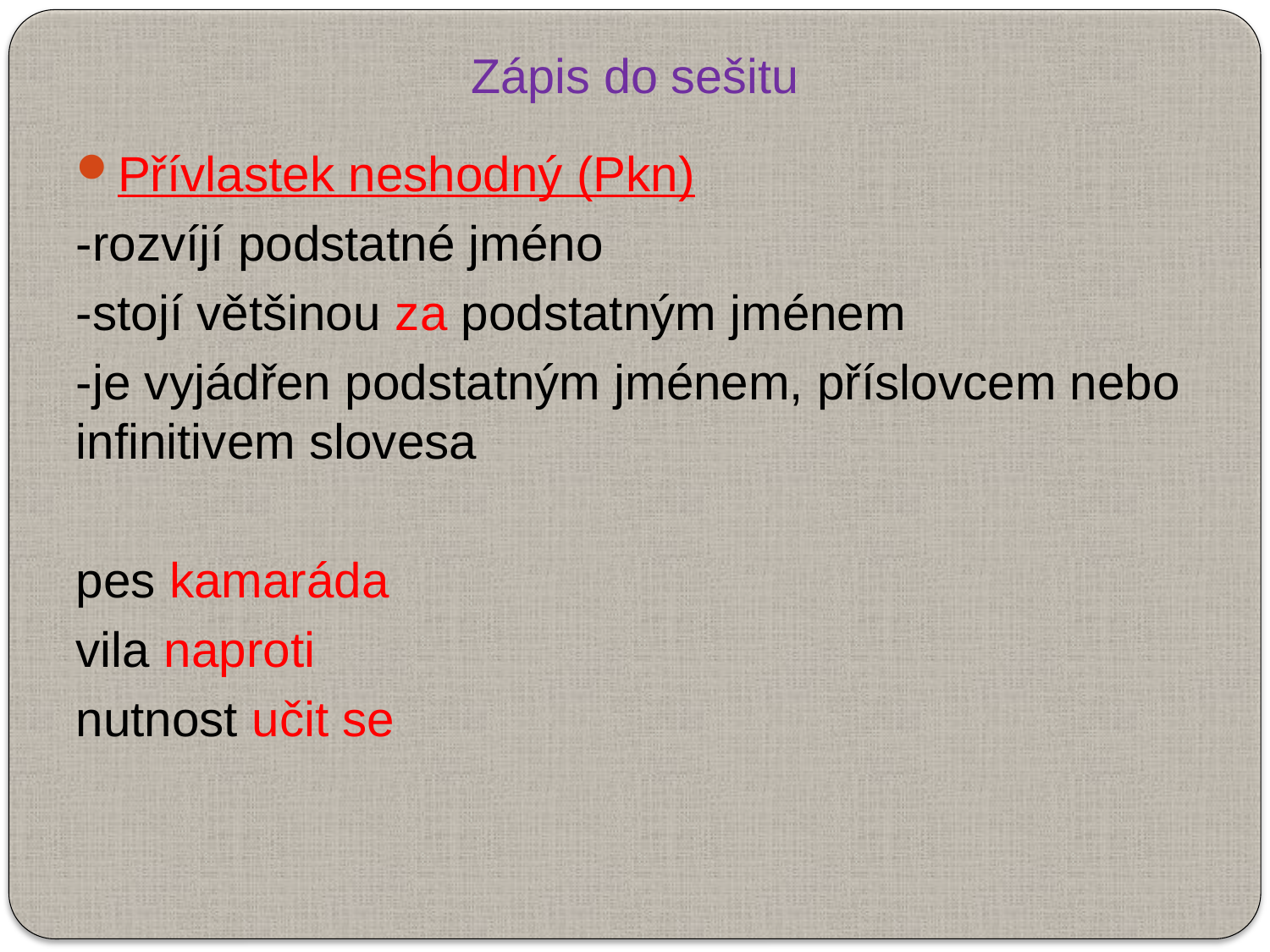

# Zápis do sešitu
Přívlastek neshodný (Pkn)
-rozvíjí podstatné jméno
-stojí většinou za podstatným jménem
-je vyjádřen podstatným jménem, příslovcem nebo infinitivem slovesa

pes kamaráda
vila naproti
nutnost učit se